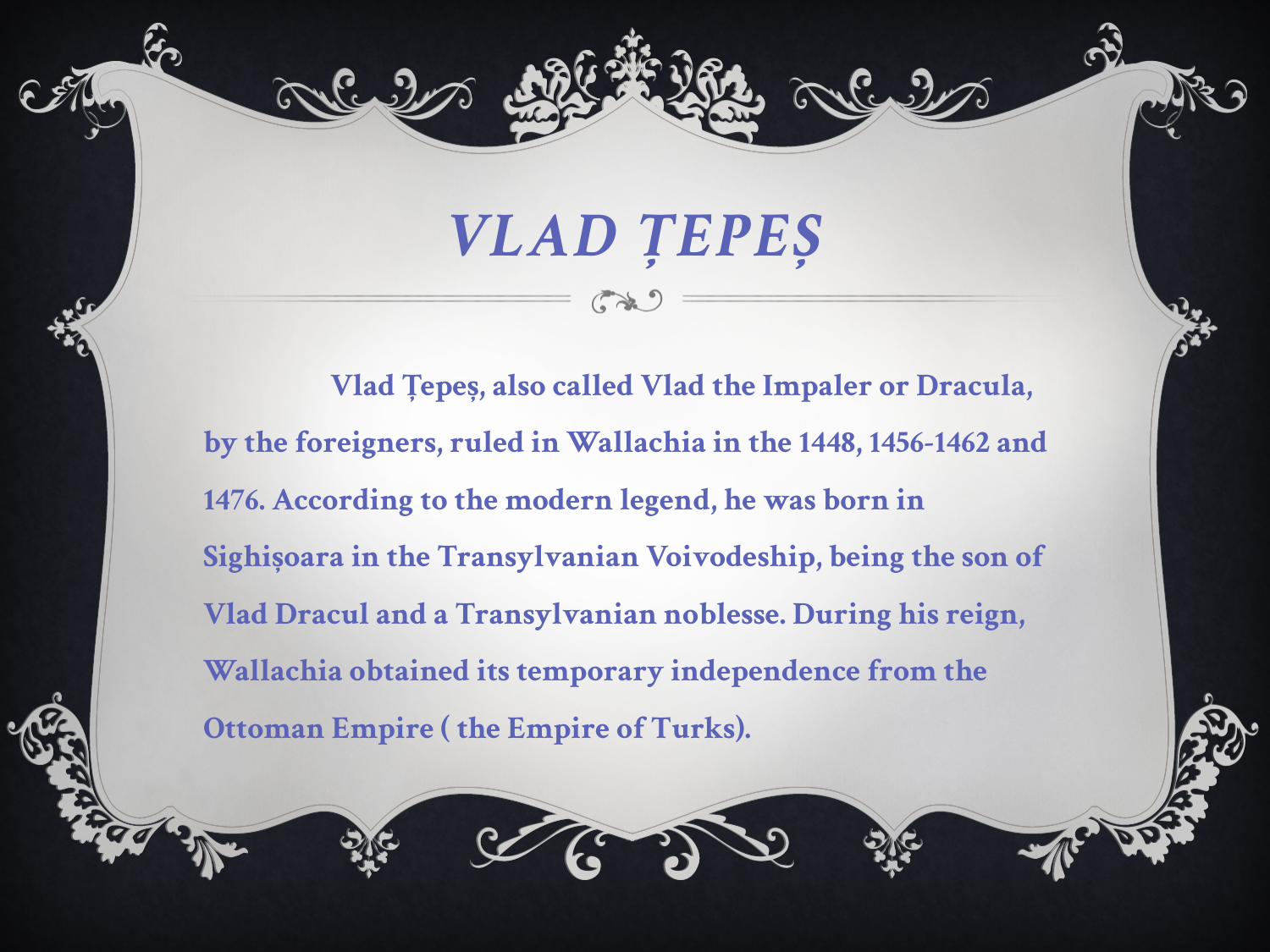

# Vlad Țepeș
	Vlad Țepeș, also called Vlad the Impaler or Dracula, by the foreigners, ruled in Wallachia in the 1448, 1456-1462 and 1476. According to the modern legend, he was born in Sighișoara in the Transylvanian Voivodeship, being the son of Vlad Dracul and a Transylvanian noblesse. During his reign, Wallachia obtained its temporary independence from the Ottoman Empire ( the Empire of Turks).